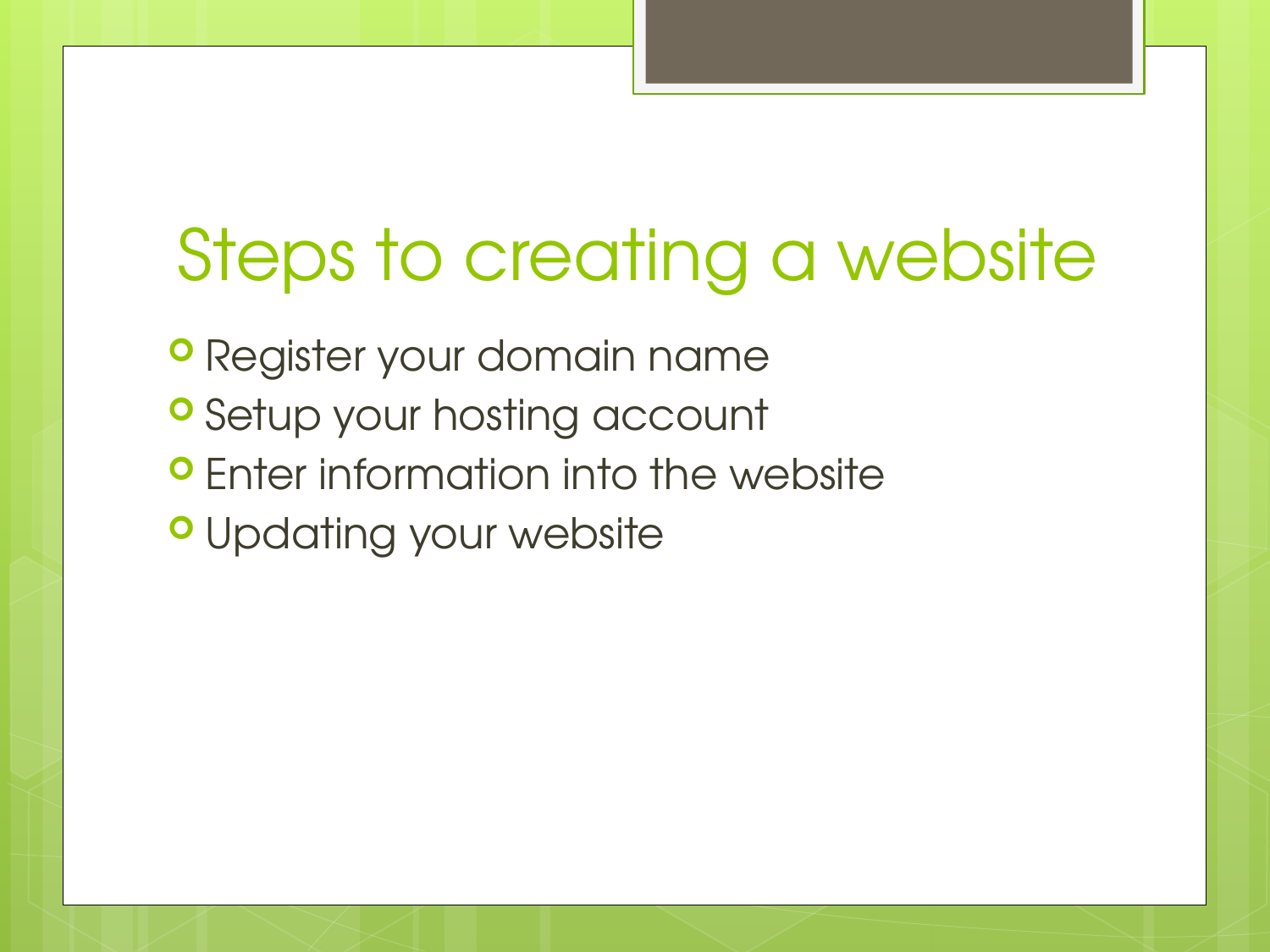

# Steps to creating a website
Register your domain name
Setup your hosting account
Enter information into the website
Updating your website